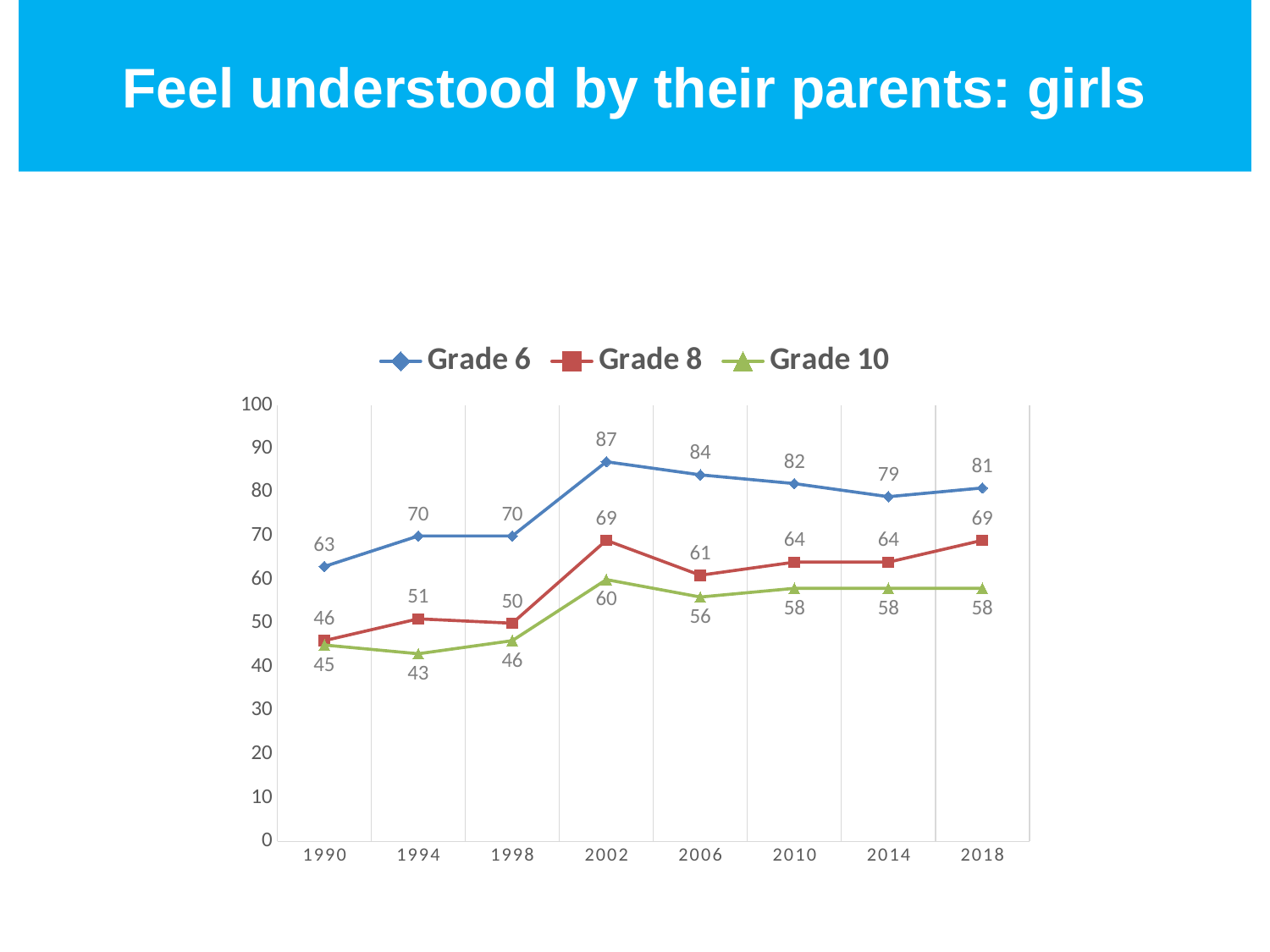

Feel understood by their parents: girls

### Chart

| Category | Grade 6 | Grade 8 | Grade 10 |
|---|---|---|---|
| 1990 | 63.0 | 46.0 | 45.0 |
| 1994 | 70.0 | 51.0 | 43.0 |
| 1998 | 70.0 | 50.0 | 46.0 |
| 2002 | 87.0 | 69.0 | 60.0 |
| 2006 | 84.0 | 61.0 | 56.0 |
| 2010 | 82.0 | 64.0 | 58.0 |
| 2014 | 79.0 | 64.0 | 58.0 |
| 2018 | 81.0 | 69.0 | 58.0 |